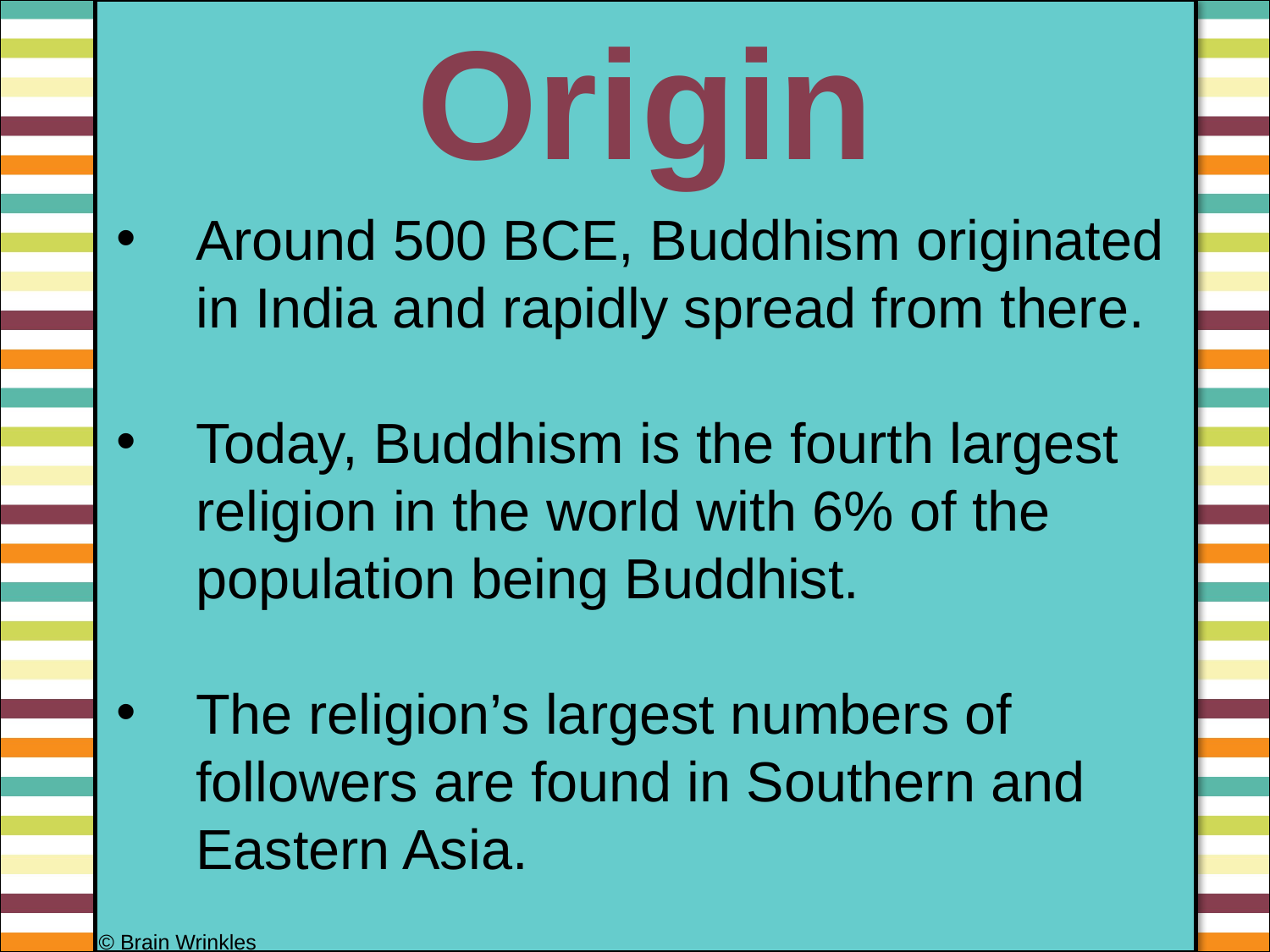

Origin
#
Around 500 BCE, Buddhism originated in India and rapidly spread from there.

Today, Buddhism is the fourth largest religion in the world with 6% of the population being Buddhist.

The religion’s largest numbers of followers are found in Southern and Eastern Asia.

© Brain Wrinkles